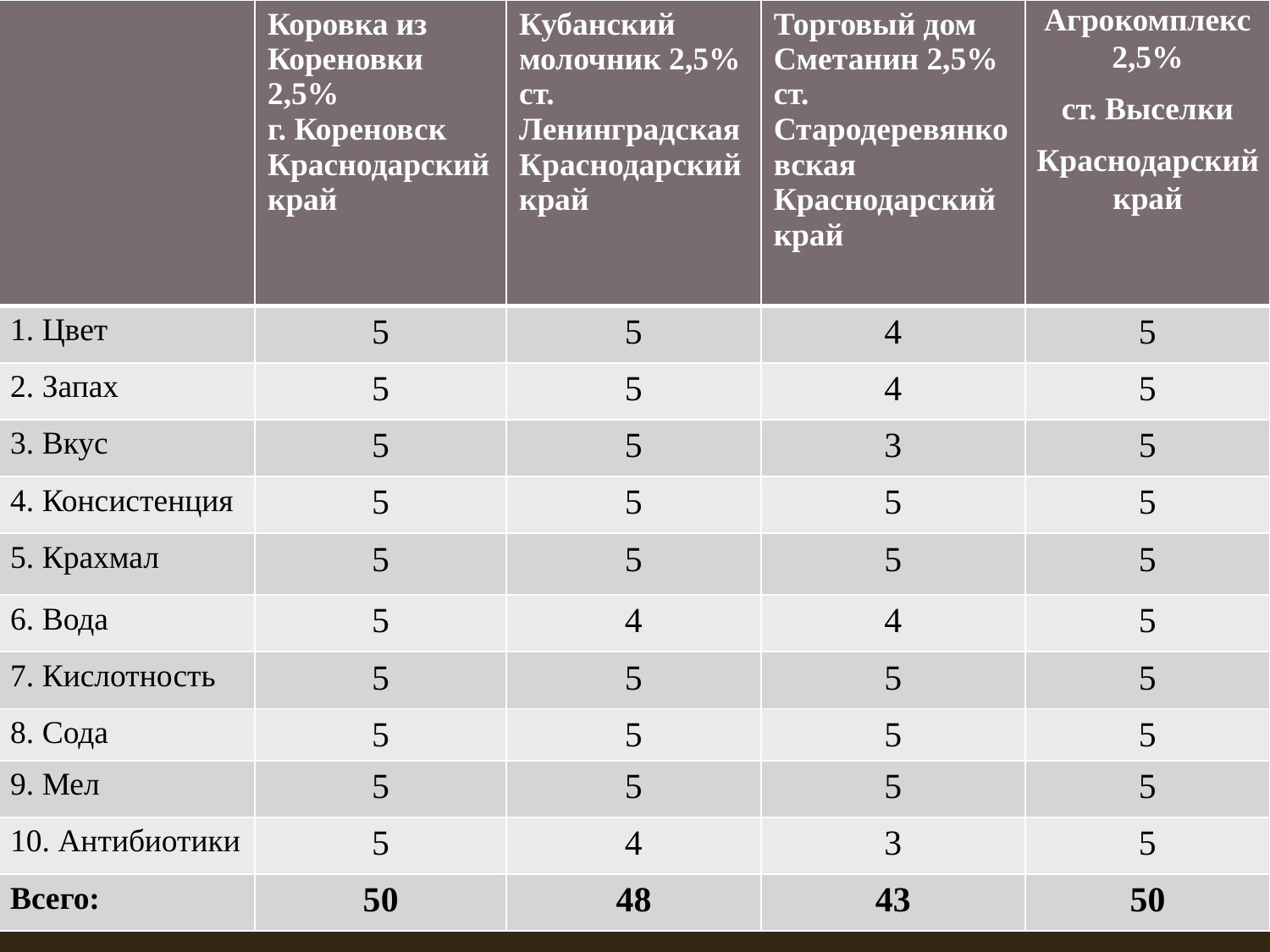

|  | Коровка из Кореновки 2,5% г. Кореновск Краснодарский край | Кубанский молочник 2,5% ст. Ленинградская Краснодарский край | Торговый дом Сметанин 2,5% ст. Стародеревянковская Краснодарский край | Агрокомплекс 2,5% ст. Выселки Краснодарский край |
| --- | --- | --- | --- | --- |
| 1. Цвет | 5 | 5 | 4 | 5 |
| 2. Запах | 5 | 5 | 4 | 5 |
| 3. Вкус | 5 | 5 | 3 | 5 |
| 4. Консистенция | 5 | 5 | 5 | 5 |
| 5. Крахмал | 5 | 5 | 5 | 5 |
| 6. Вода | 5 | 4 | 4 | 5 |
| 7. Кислотность | 5 | 5 | 5 | 5 |
| 8. Сода | 5 | 5 | 5 | 5 |
| 9. Мел | 5 | 5 | 5 | 5 |
| 10. Антибиотики | 5 | 4 | 3 | 5 |
| Всего: | 50 | 48 | 43 | 50 |